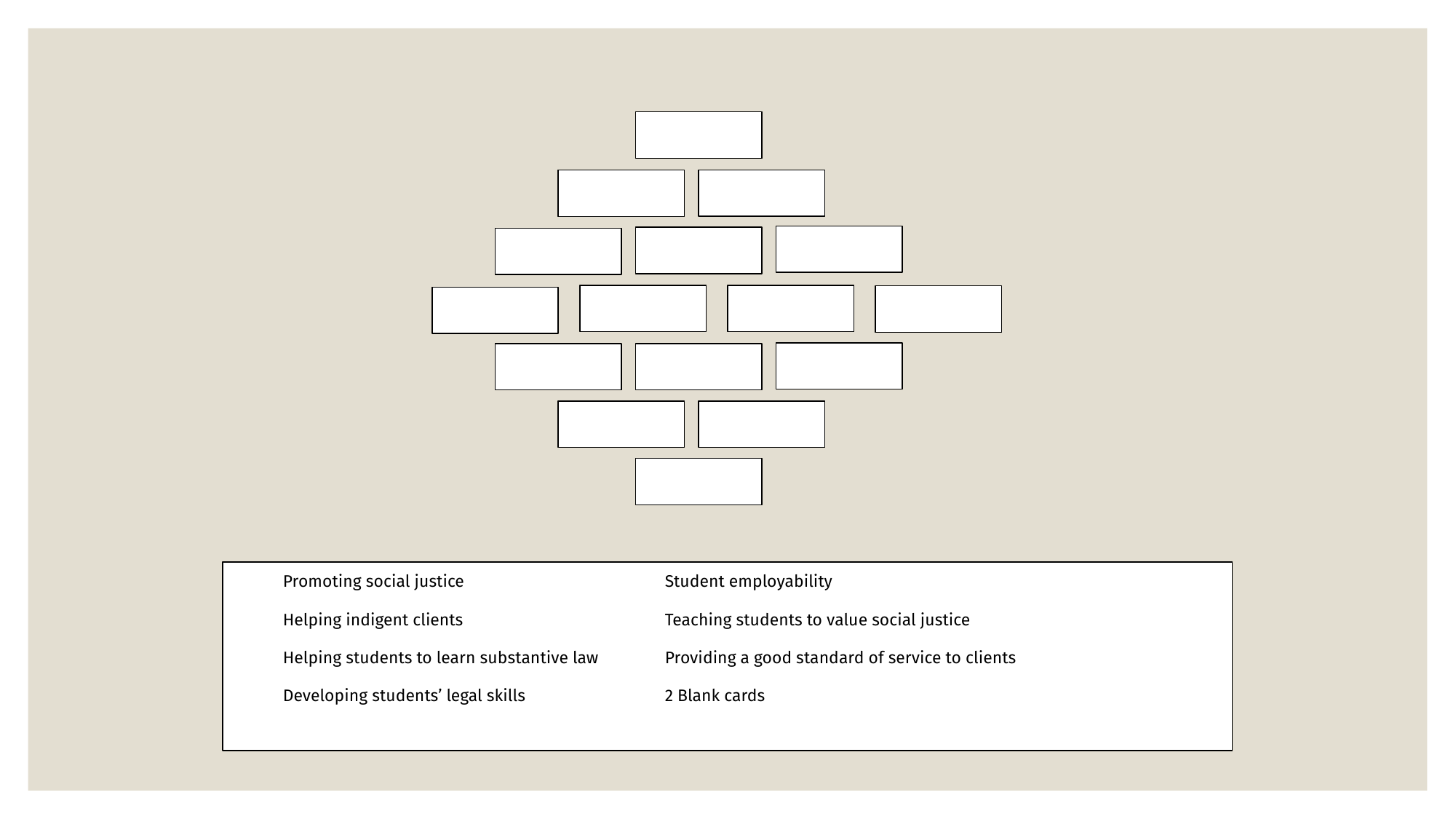

Promoting social justice		Student employability
Helping indigent clients		Teaching students to value social justice
Helping students to learn substantive law	Providing a good standard of service to clients
Developing students’ legal skills		2 Blank cards